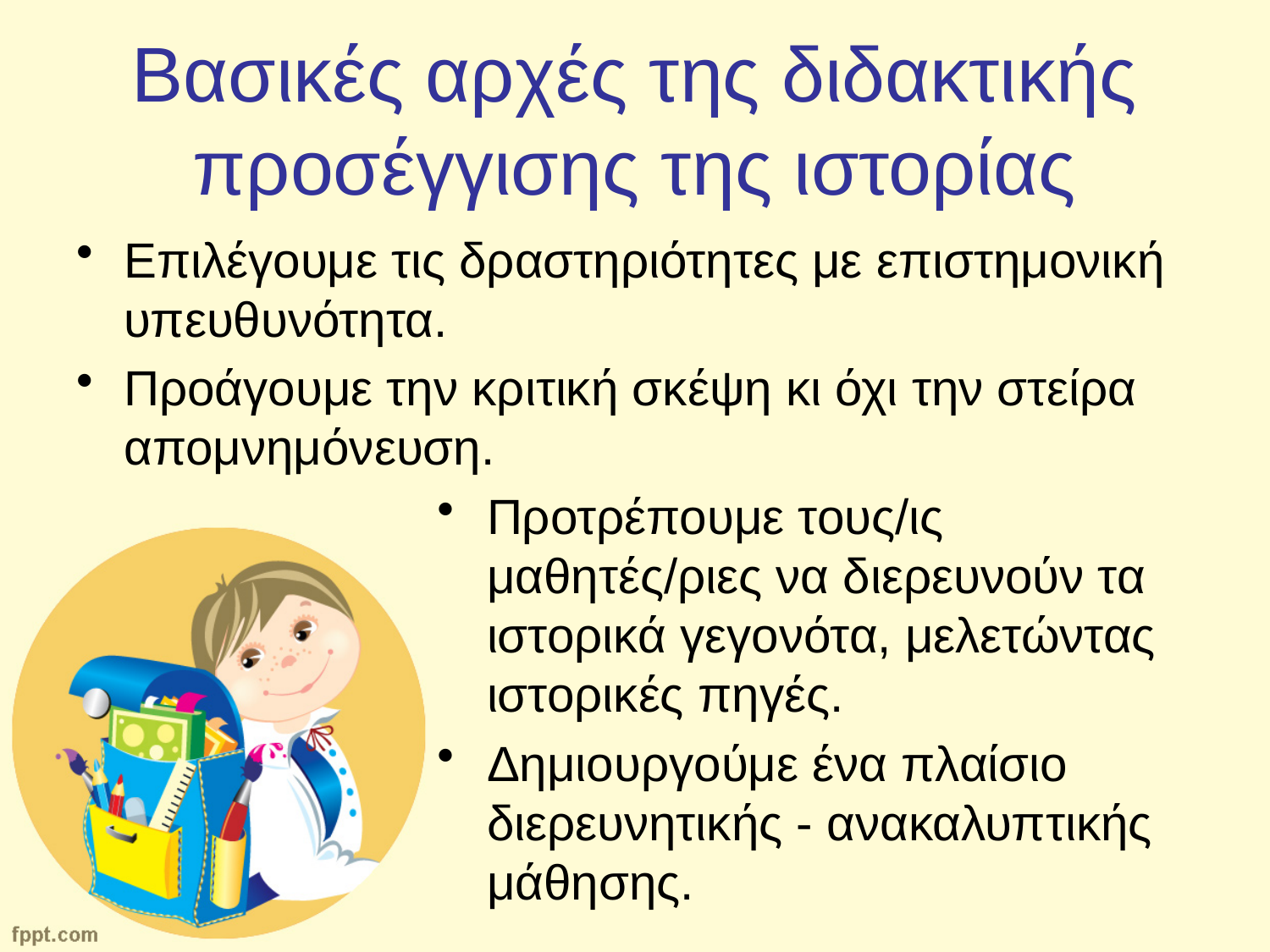

# Βασικές αρχές της διδακτικής προσέγγισης της ιστορίας
Επιλέγουμε τις δραστηριότητες με επιστημονική υπευθυνότητα.
Προάγουμε την κριτική σκέψη κι όχι την στείρα απομνημόνευση.
Προτρέπουμε τους/ις μαθητές/ριες να διερευνούν τα ιστορικά γεγονότα, μελετώντας ιστορικές πηγές.
Δημιουργούμε ένα πλαίσιο διερευνητικής - ανακαλυπτικής μάθησης.